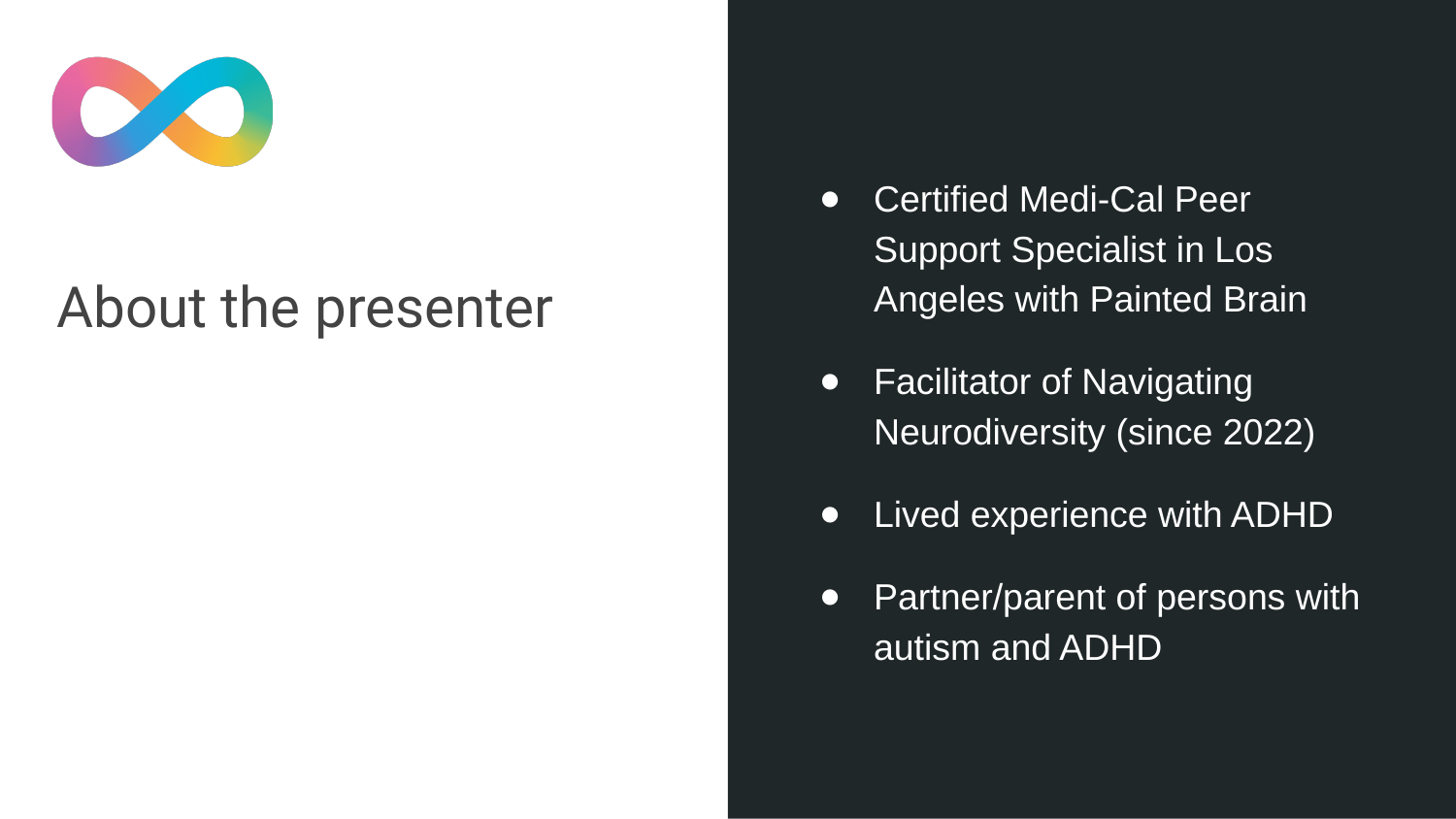

Certified Medi-Cal Peer Support Specialist in Los Angeles with Painted Brain
Facilitator of Navigating Neurodiversity (since 2022)
Lived experience with ADHD
Partner/parent of persons with autism and ADHD
# About the presenter